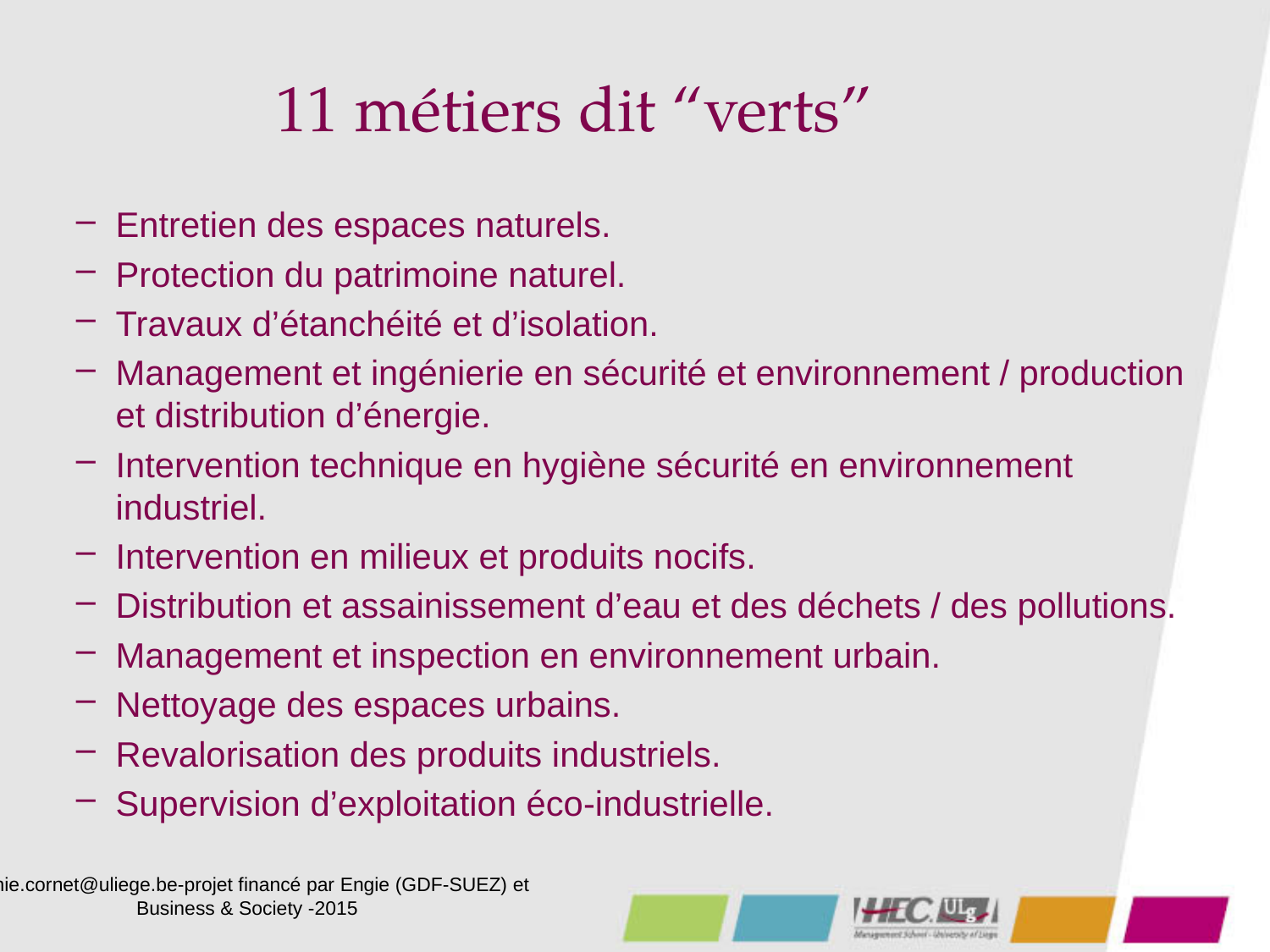

# 11 métiers dit “verts”
Entretien des espaces naturels.
Protection du patrimoine naturel.
Travaux d’étanchéité et d’isolation.
Management et ingénierie en sécurité et environnement / production et distribution d’énergie.
Intervention technique en hygiène sécurité en environnement industriel.
Intervention en milieux et produits nocifs.
Distribution et assainissement d’eau et des déchets / des pollutions.
Management et inspection en environnement urbain.
Nettoyage des espaces urbains.
Revalorisation des produits industriels.
Supervision d’exploitation éco-industrielle.

Annie.cornet@uliege.be-projet financé par Engie (GDF-SUEZ) et Business & Society -2015